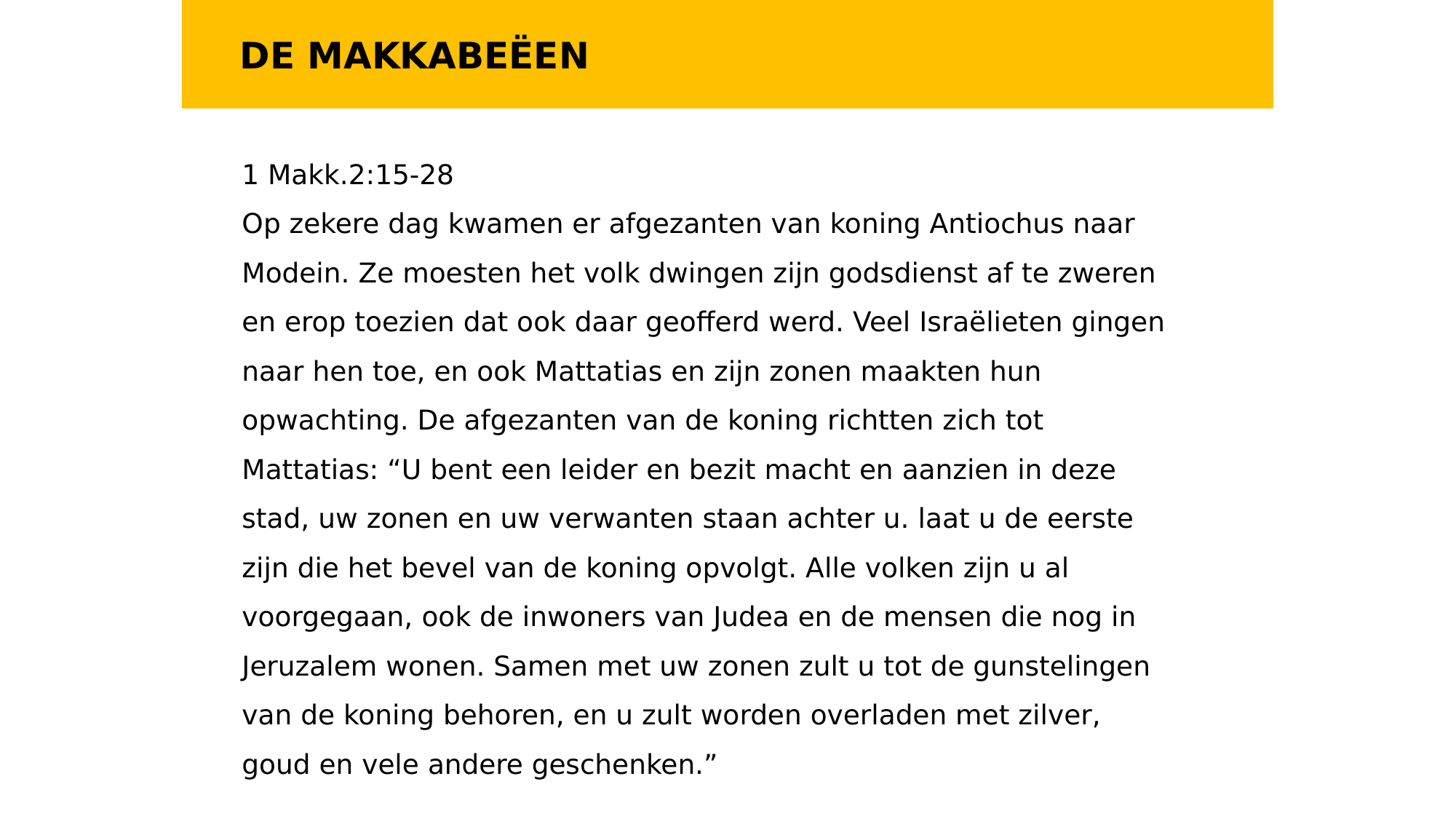

DE MAKKABEËEN
1 Makk.2:15-28
Op zekere dag kwamen er afgezanten van koning Antiochus naar Modein. Ze moesten het volk dwingen zijn godsdienst af te zweren en erop toezien dat ook daar geofferd werd. Veel Israëlieten gingen naar hen toe, en ook Mattatias en zijn zonen maakten hun opwachting. De afgezanten van de koning richtten zich tot Mattatias: “U bent een leider en bezit macht en aanzien in deze stad, uw zonen en uw verwanten staan achter u. laat u de eerste zijn die het bevel van de koning opvolgt. Alle volken zijn u al voorgegaan, ook de inwoners van Judea en de mensen die nog in Jeruzalem wonen. Samen met uw zonen zult u tot de gunstelingen van de koning behoren, en u zult worden overladen met zilver, goud en vele andere geschenken.”